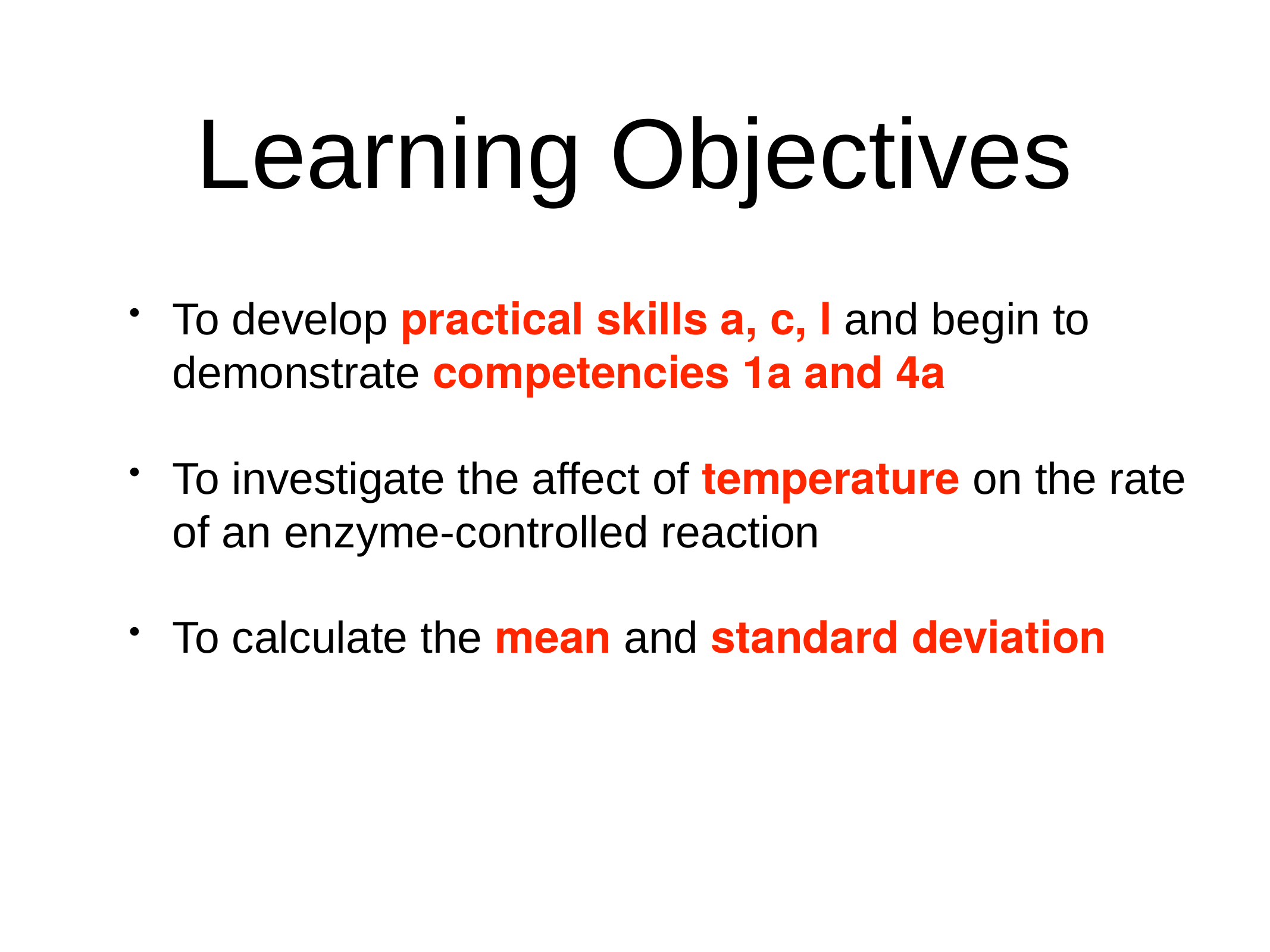

# Learning Objectives
To develop practical skills a, c, l and begin to demonstrate competencies 1a and 4a
To investigate the affect of temperature on the rate of an enzyme-controlled reaction
To calculate the mean and standard deviation